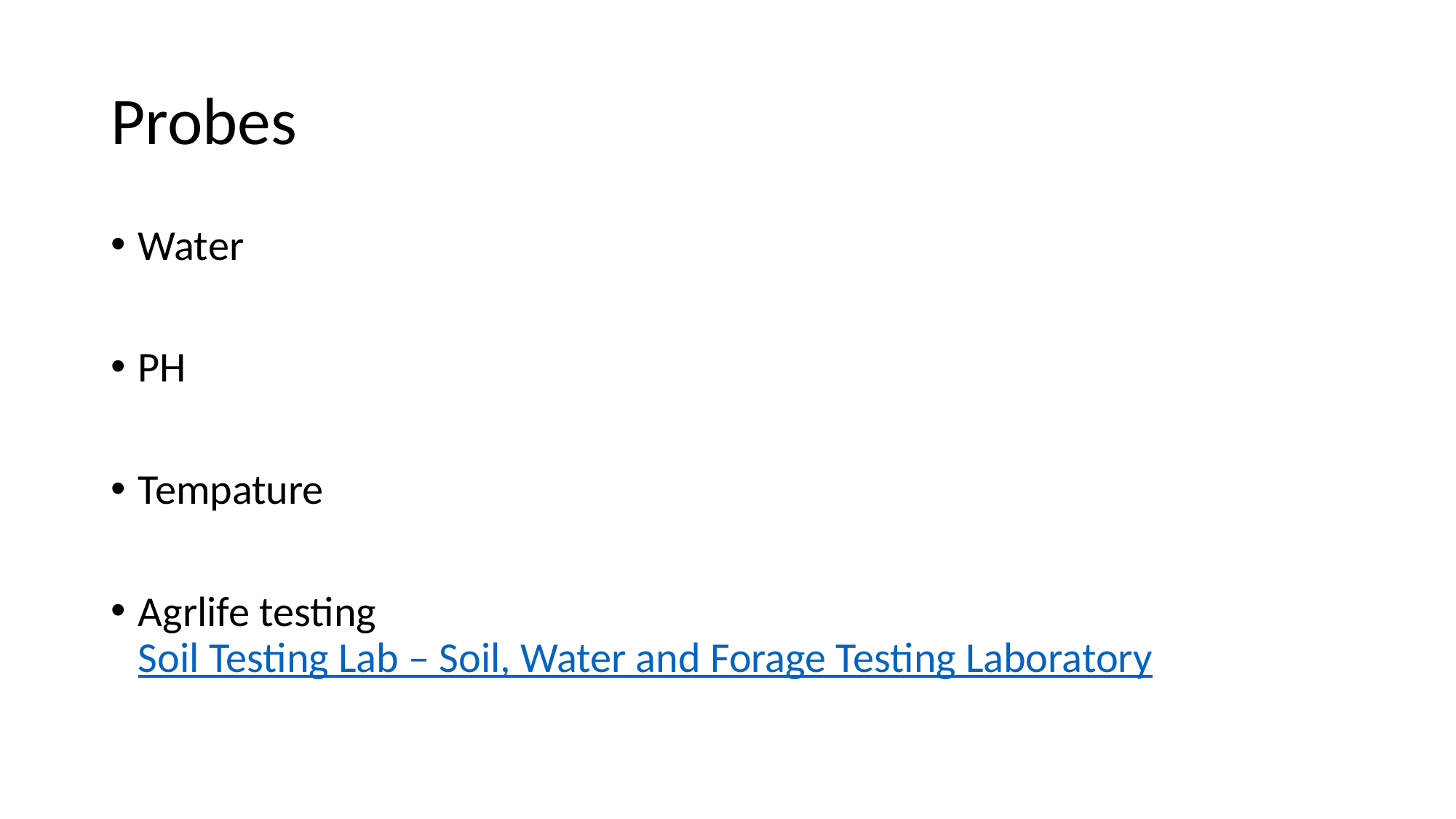

# Probes
Water

PH

Tempature

Agrlife testing  Soil Testing Lab – Soil, Water and Forage Testing Laboratory